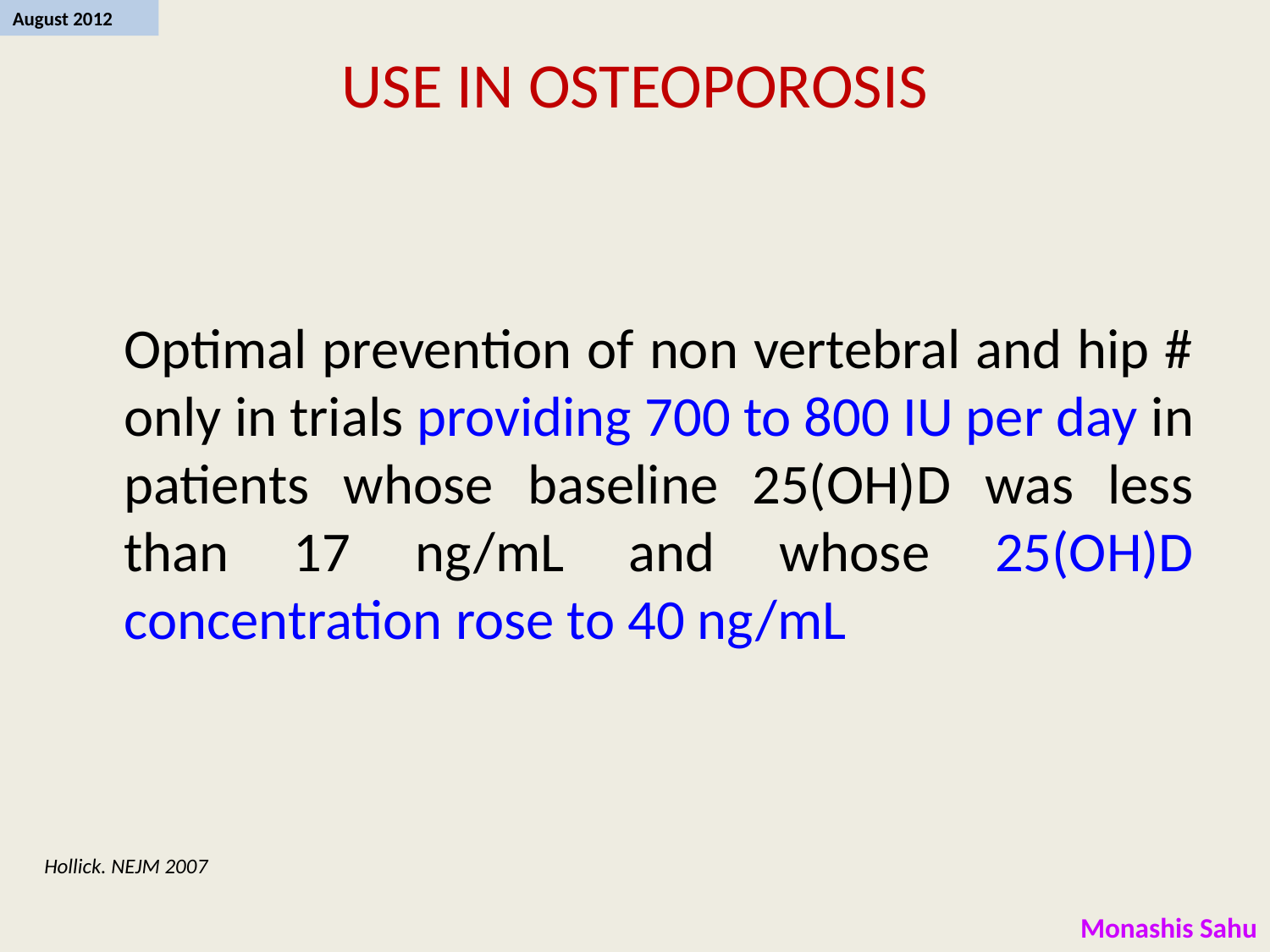

# USE IN OSTEOPOROSIS

	Optimal prevention of non vertebral and hip # only in trials providing 700 to 800 IU per day in patients whose baseline 25(OH)D was less than 17 ng/mL and whose 25(OH)D concentration rose to 40 ng/mL
Hollick. NEJM 2007
Monashis Sahu